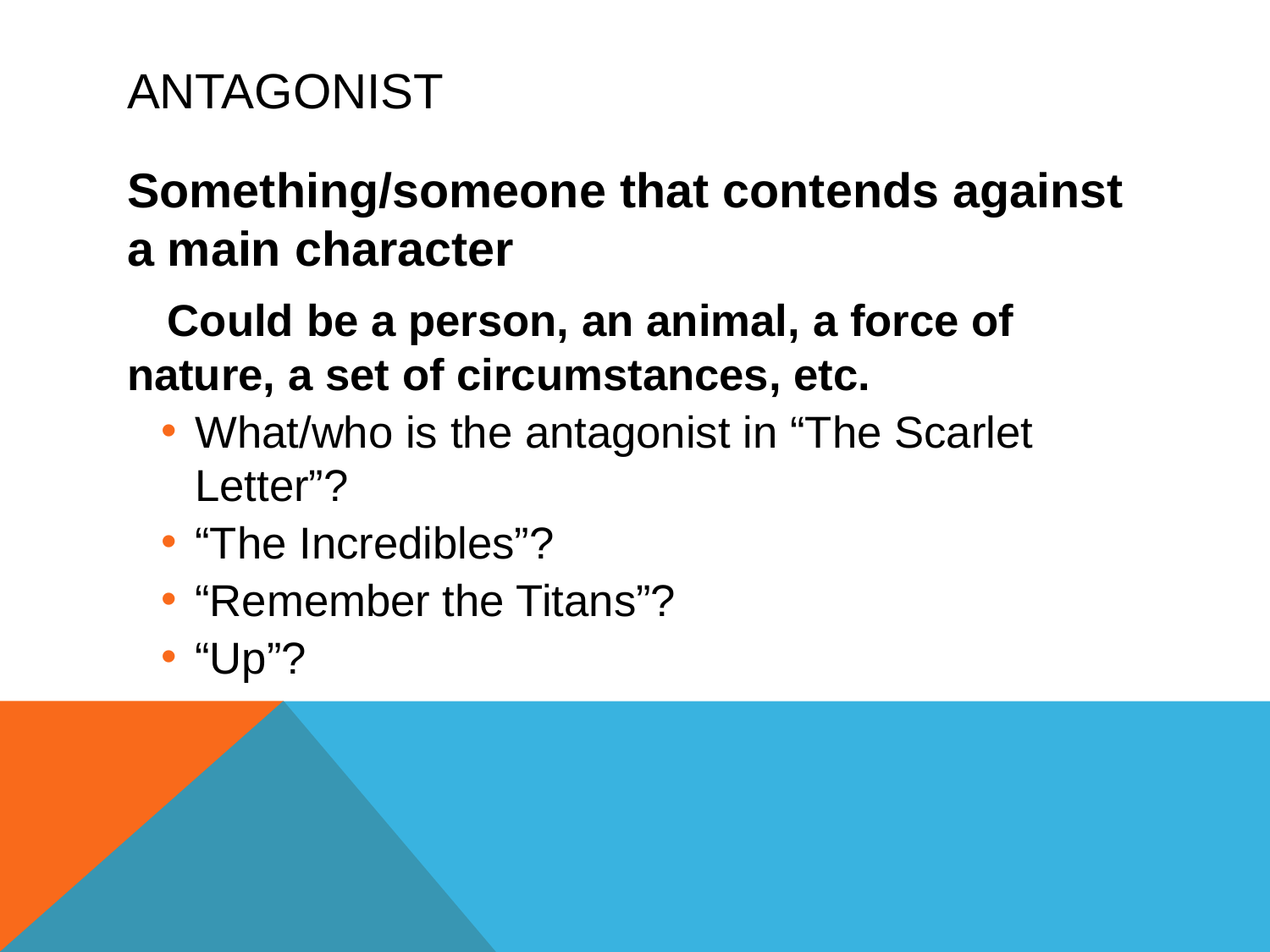

# Antagonist
Something/someone that contends against a main character
   Could be a person, an animal, a force of   	nature, a set of circumstances, etc.
What/who is the antagonist in “The Scarlet Letter”?
“The Incredibles”?
“Remember the Titans”?
“Up”?